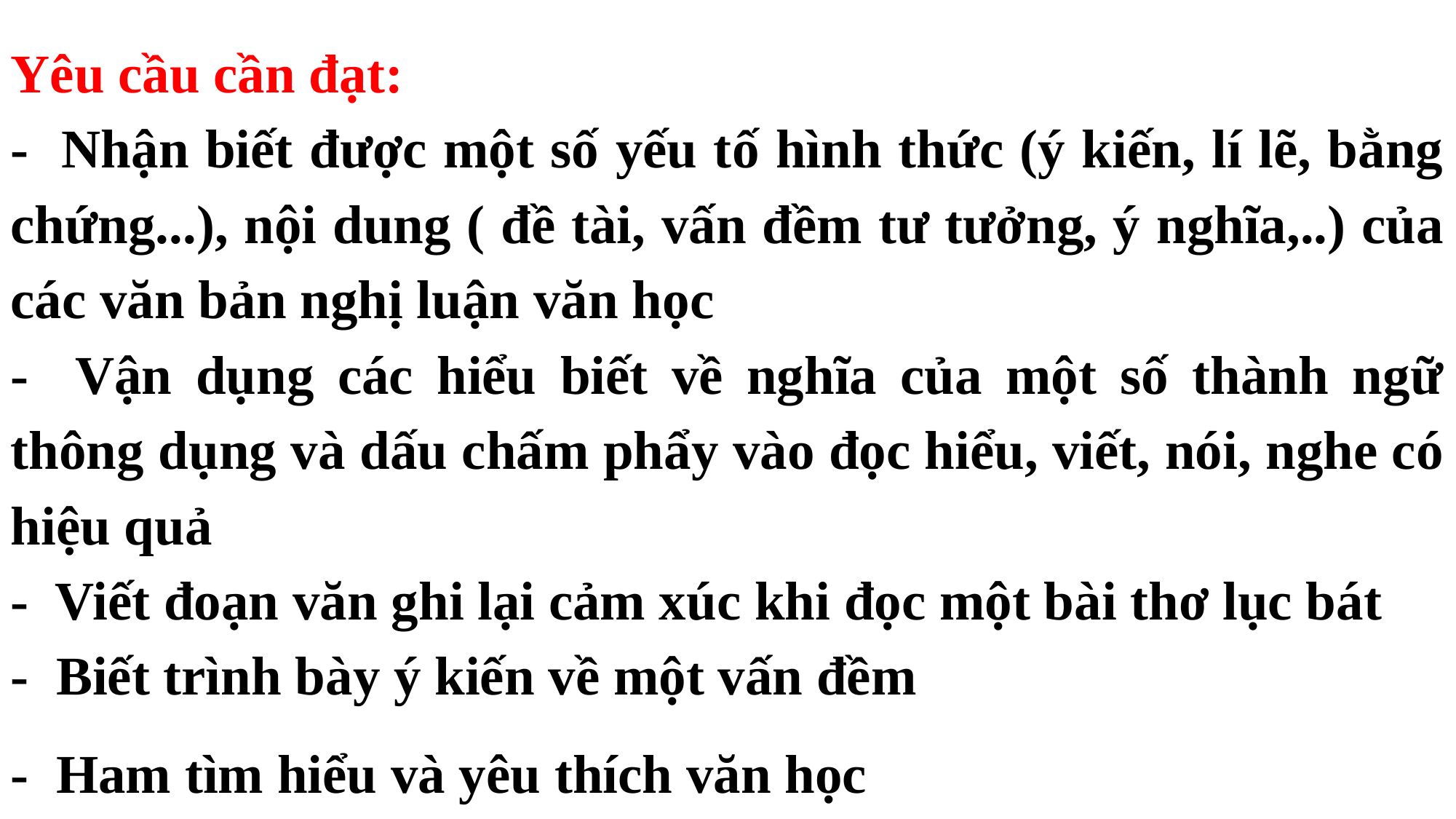

Yêu cầu cần đạt:
-  Nhận biết được một số yếu tố hình thức (ý kiến, lí lẽ, bằng chứng...), nội dung ( đề tài, vấn đềm tư tưởng, ý nghĩa,..) của các văn bản nghị luận văn học
-  Vận dụng các hiểu biết về nghĩa của một số thành ngữ thông dụng và dấu chấm phẩy vào đọc hiểu, viết, nói, nghe có hiệu quả
-  Viết đoạn văn ghi lại cảm xúc khi đọc một bài thơ lục bát
-  Biết trình bày ý kiến về một vấn đềm
-  Ham tìm hiểu và yêu thích văn học